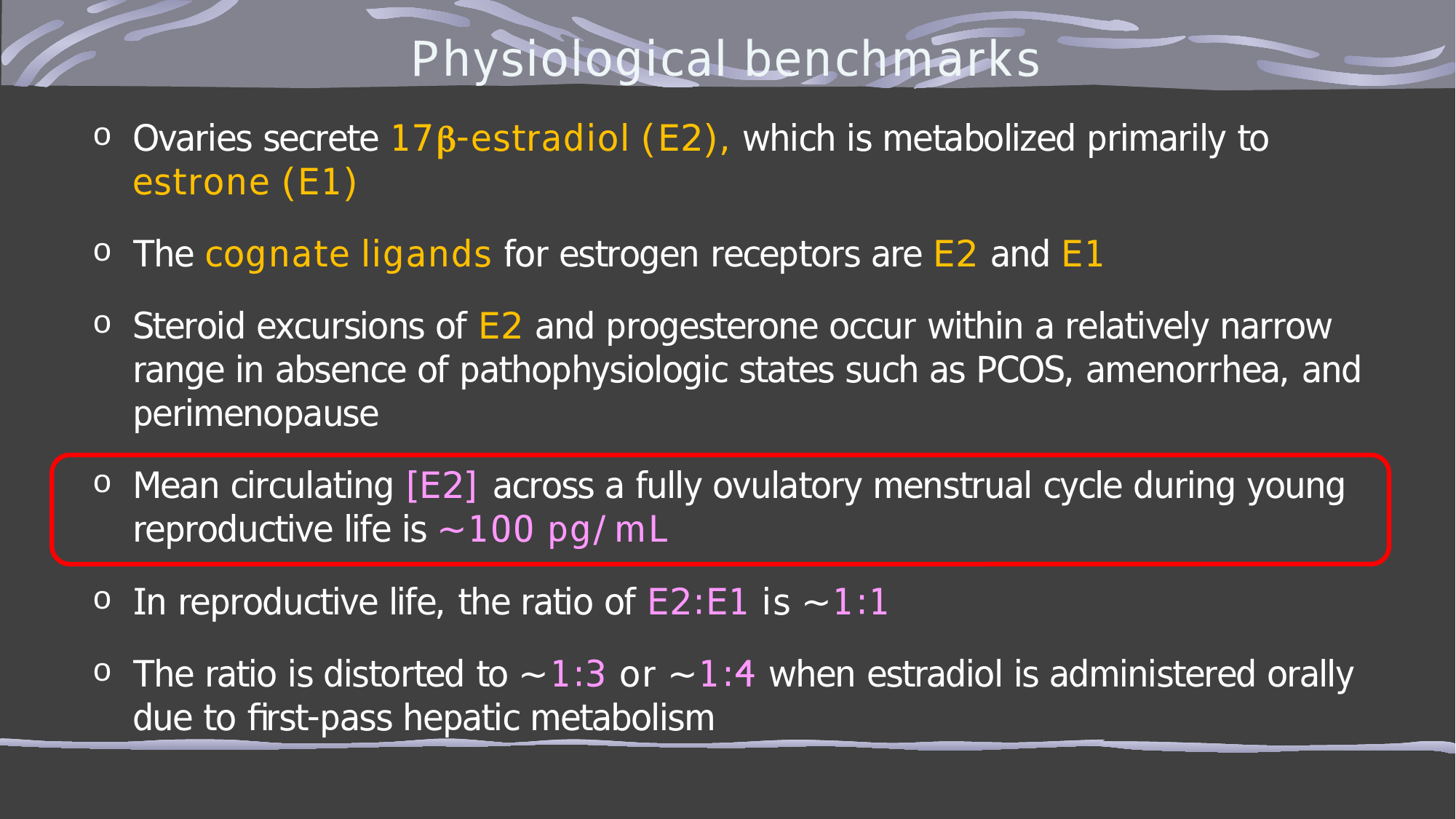

# Physiological benchmarks
Ovaries secrete 17β-estradiol (E2), which is metabolized primarily to estrone (E1)

The cognate ligands for estrogen receptors are E2 and E1

Steroid excursions of E2 and progesterone occur within a relatively narrow range in absence of pathophysiologic states such as PCOS, amenorrhea, and perimenopause

Mean circulating [E2] across a fully ovulatory menstrual cycle during young reproductive life is ~100 pg/mL

In reproductive life, the ratio of E2:E1 is ~1:1

The ratio is distorted to ~1:3 or ~1:4 when estradiol is administered orally due to first-pass hepatic metabolism